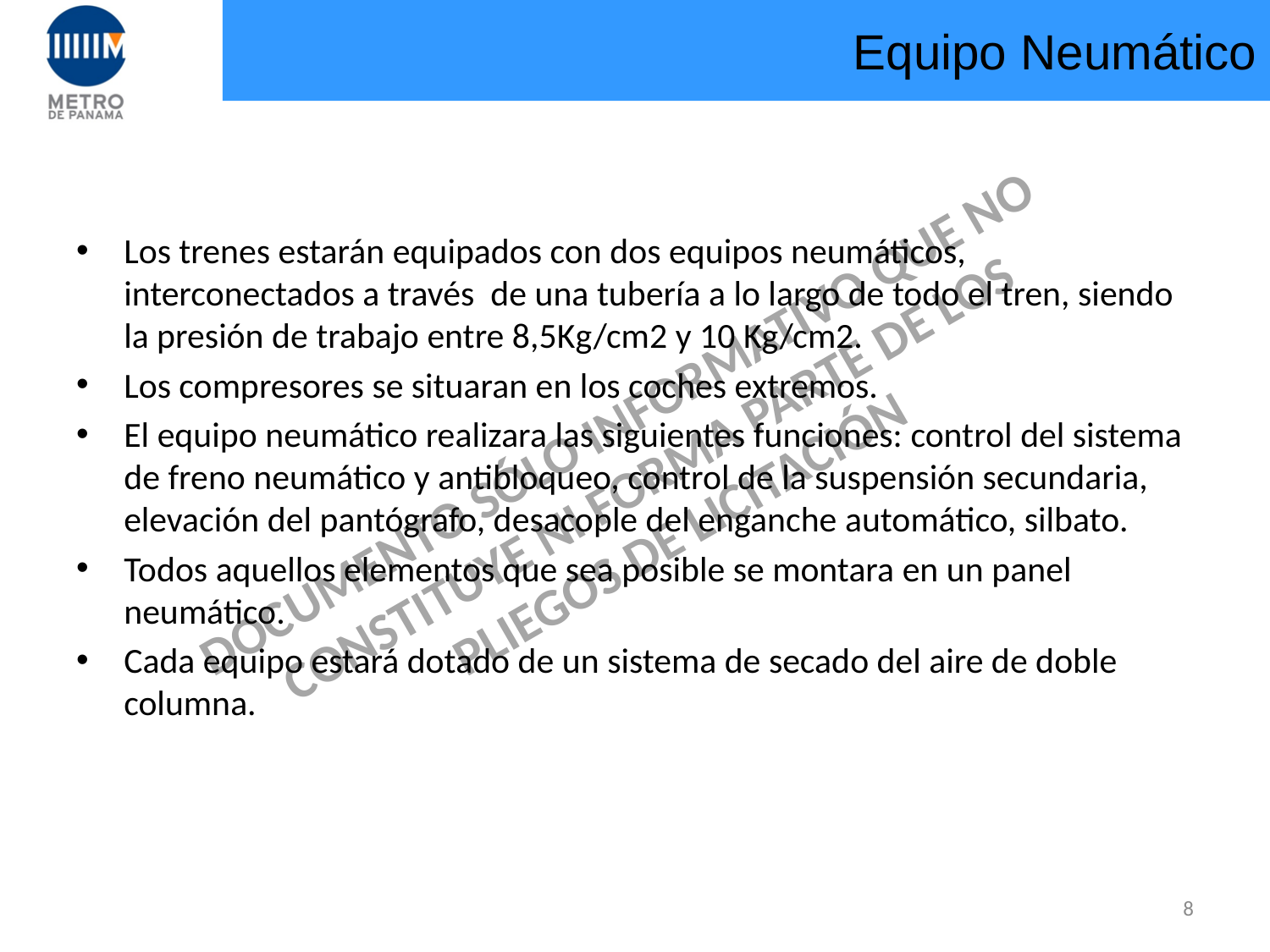

# Equipo Neumático
Los trenes estarán equipados con dos equipos neumáticos, interconectados a través  de una tubería a lo largo de todo el tren, siendo la presión de trabajo entre 8,5Kg/cm2 y 10 Kg/cm2.
Los compresores se situaran en los coches extremos.
El equipo neumático realizara las siguientes funciones: control del sistema de freno neumático y antibloqueo, control de la suspensión secundaria, elevación del pantógrafo, desacople del enganche automático, silbato.
Todos aquellos elementos que sea posible se montara en un panel neumático.
Cada equipo estará dotado de un sistema de secado del aire de doble columna.
8